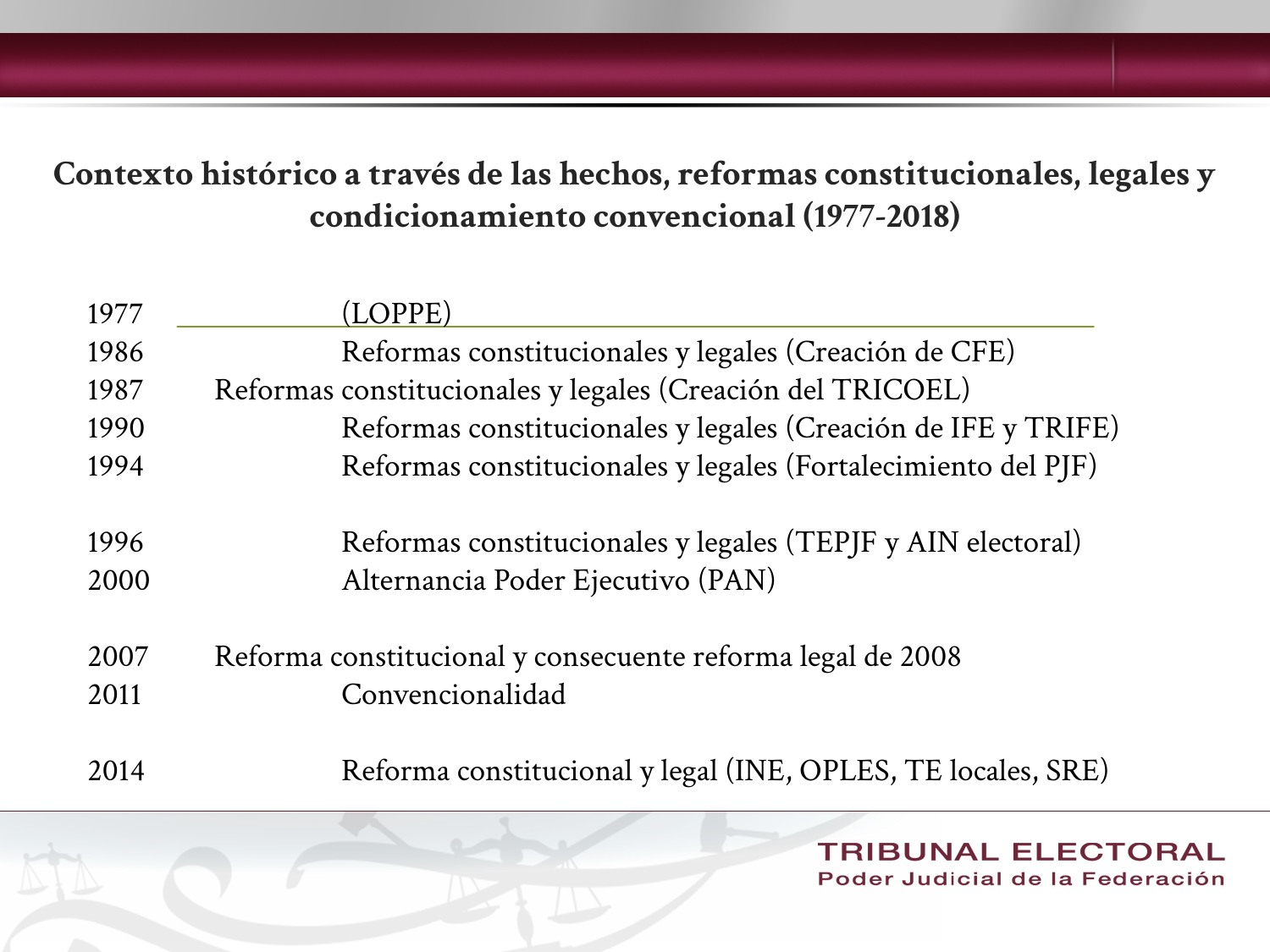

# Contexto histórico a través de las hechos, reformas constitucionales, legales y condicionamiento convencional (1977-2018)
1977		(LOPPE)
1986		Reformas constitucionales y legales (Creación de CFE)
1987 	Reformas constitucionales y legales (Creación del TRICOEL)
1990		Reformas constitucionales y legales (Creación de IFE y TRIFE)
1994		Reformas constitucionales y legales (Fortalecimiento del PJF)

1996		Reformas constitucionales y legales (TEPJF y AIN electoral)
2000		Alternancia Poder Ejecutivo (PAN)

2007 	Reforma constitucional y consecuente reforma legal de 2008
2011		Convencionalidad

2014		Reforma constitucional y legal (INE, OPLES, TE locales, SRE)